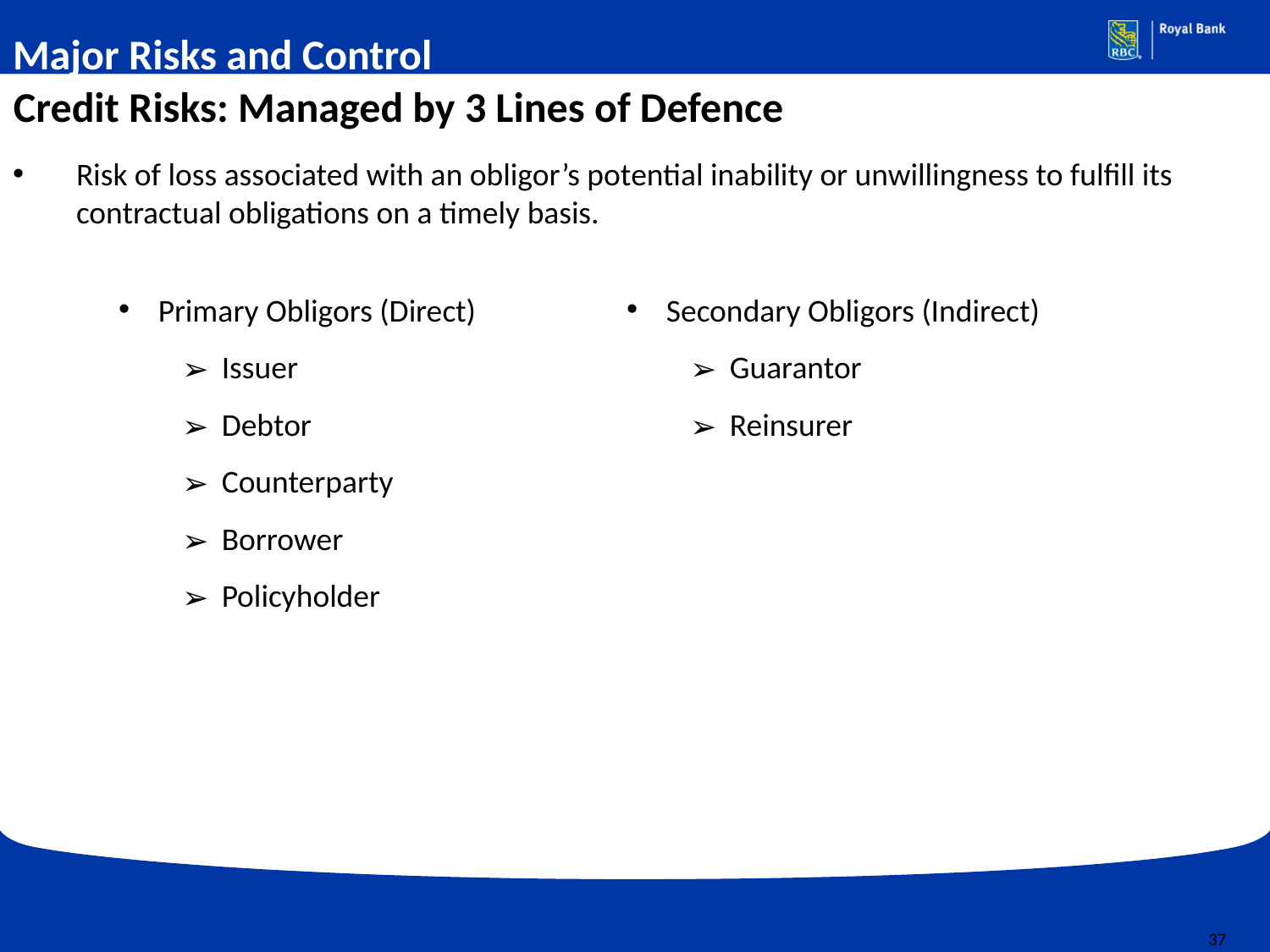

Major Risks and Control
GEMENT STRUCTURE
Credit Risks: Managed by 3 Lines of Defence

Risk of loss associated with an obligor’s potential inability or unwillingness to fulfill its contractual obligations on a timely basis.

Primary Obligors (Direct)
Issuer
Debtor
Counterparty
Borrower
Policyholder
Secondary Obligors (Indirect)
Guarantor
Reinsurer
37